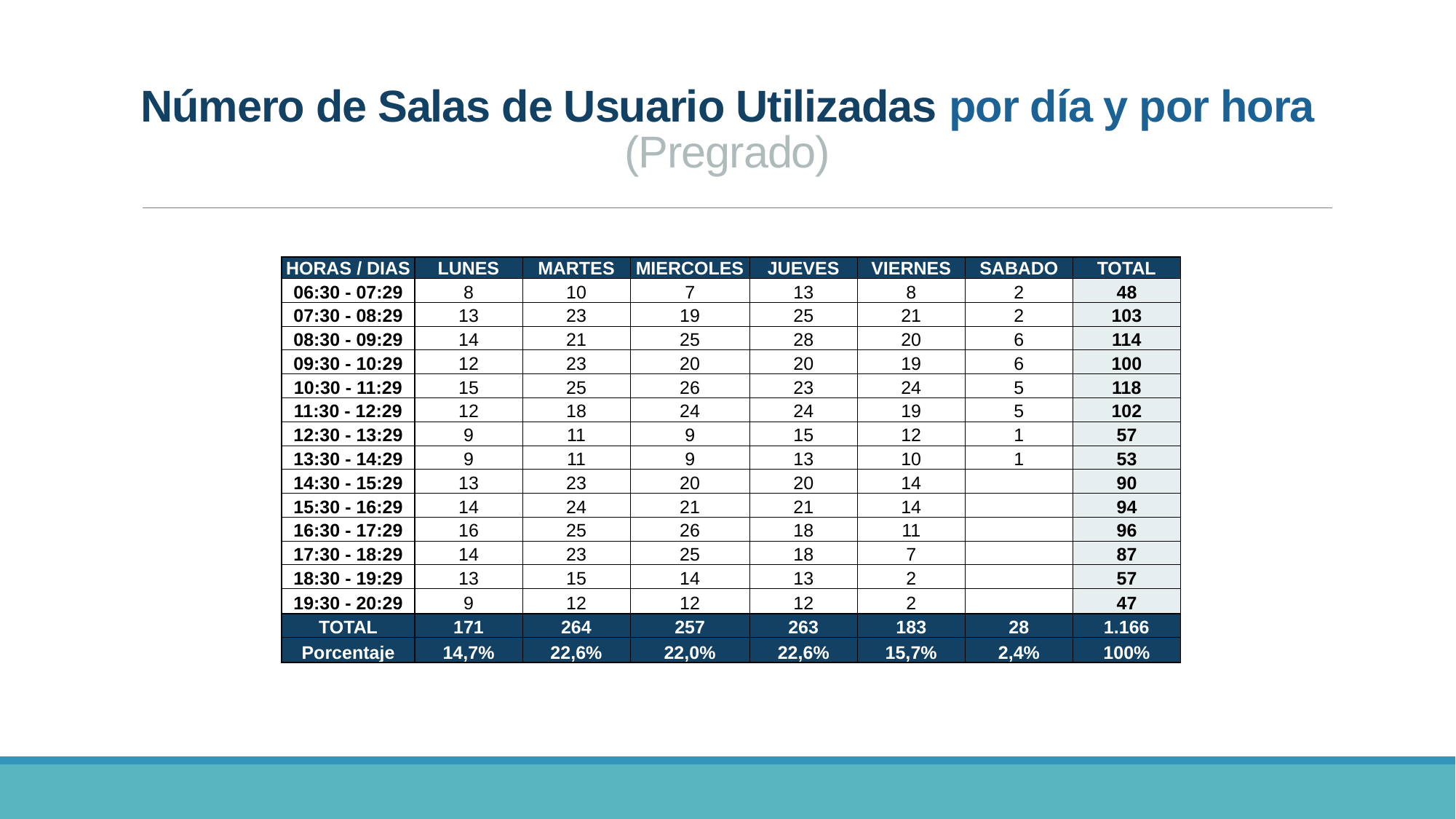

# Número de Salas de Usuario Utilizadas por día y por hora (Pregrado)
| HORAS / DIAS | LUNES | MARTES | MIERCOLES | JUEVES | VIERNES | SABADO | TOTAL |
| --- | --- | --- | --- | --- | --- | --- | --- |
| 06:30 - 07:29 | 8 | 10 | 7 | 13 | 8 | 2 | 48 |
| 07:30 - 08:29 | 13 | 23 | 19 | 25 | 21 | 2 | 103 |
| 08:30 - 09:29 | 14 | 21 | 25 | 28 | 20 | 6 | 114 |
| 09:30 - 10:29 | 12 | 23 | 20 | 20 | 19 | 6 | 100 |
| 10:30 - 11:29 | 15 | 25 | 26 | 23 | 24 | 5 | 118 |
| 11:30 - 12:29 | 12 | 18 | 24 | 24 | 19 | 5 | 102 |
| 12:30 - 13:29 | 9 | 11 | 9 | 15 | 12 | 1 | 57 |
| 13:30 - 14:29 | 9 | 11 | 9 | 13 | 10 | 1 | 53 |
| 14:30 - 15:29 | 13 | 23 | 20 | 20 | 14 |  | 90 |
| 15:30 - 16:29 | 14 | 24 | 21 | 21 | 14 |  | 94 |
| 16:30 - 17:29 | 16 | 25 | 26 | 18 | 11 |  | 96 |
| 17:30 - 18:29 | 14 | 23 | 25 | 18 | 7 |  | 87 |
| 18:30 - 19:29 | 13 | 15 | 14 | 13 | 2 |  | 57 |
| 19:30 - 20:29 | 9 | 12 | 12 | 12 | 2 |  | 47 |
| TOTAL | 171 | 264 | 257 | 263 | 183 | 28 | 1.166 |
| Porcentaje | 14,7% | 22,6% | 22,0% | 22,6% | 15,7% | 2,4% | 100% |